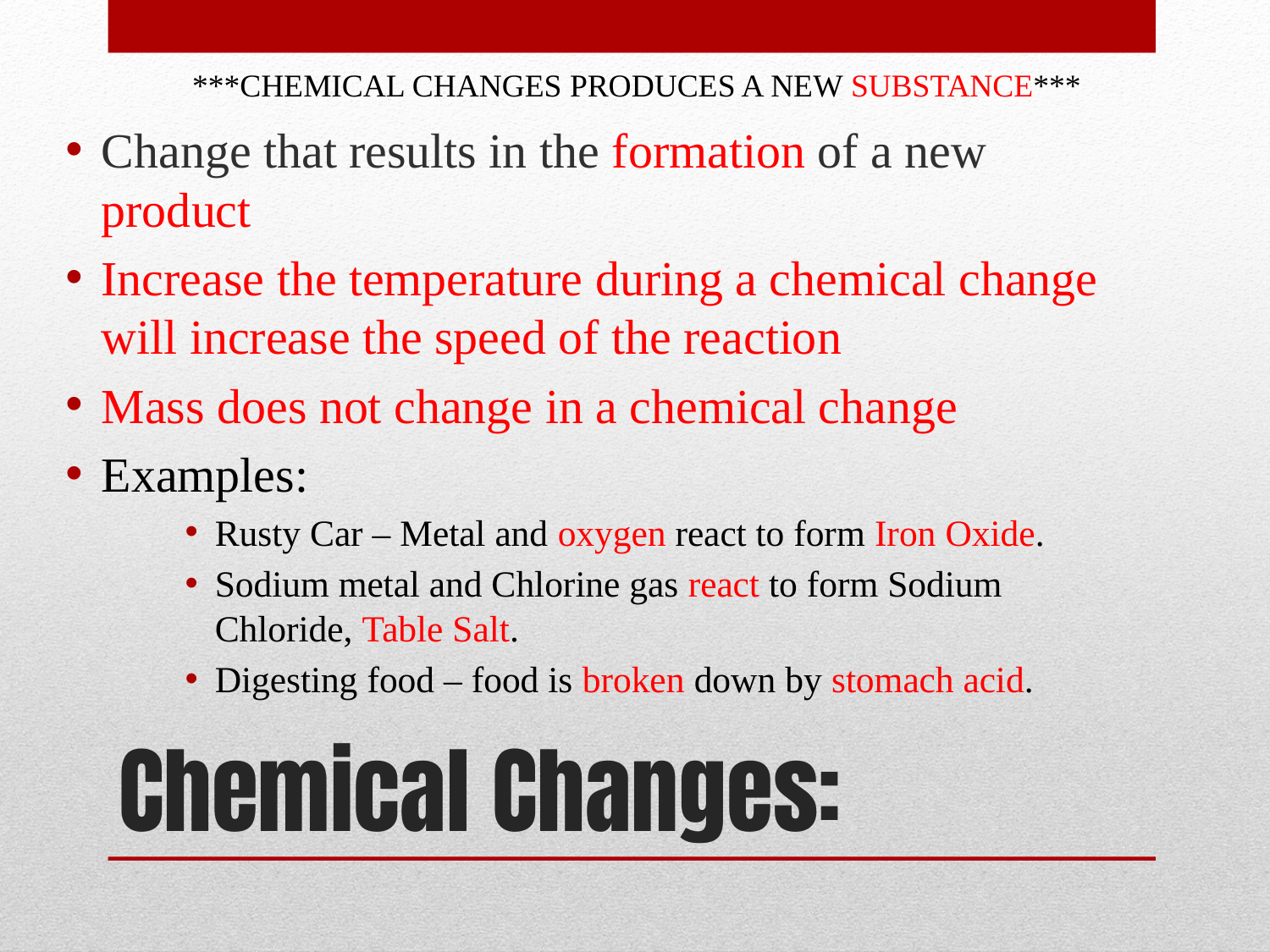

***CHEMICAL CHANGES PRODUCES A NEW SUBSTANCE***
Change that results in the formation of a new product
Increase the temperature during a chemical change will increase the speed of the reaction
Mass does not change in a chemical change
Examples:
Rusty Car – Metal and oxygen react to form Iron Oxide.
Sodium metal and Chlorine gas react to form Sodium Chloride, Table Salt.
Digesting food – food is broken down by stomach acid.
# Chemical Changes: